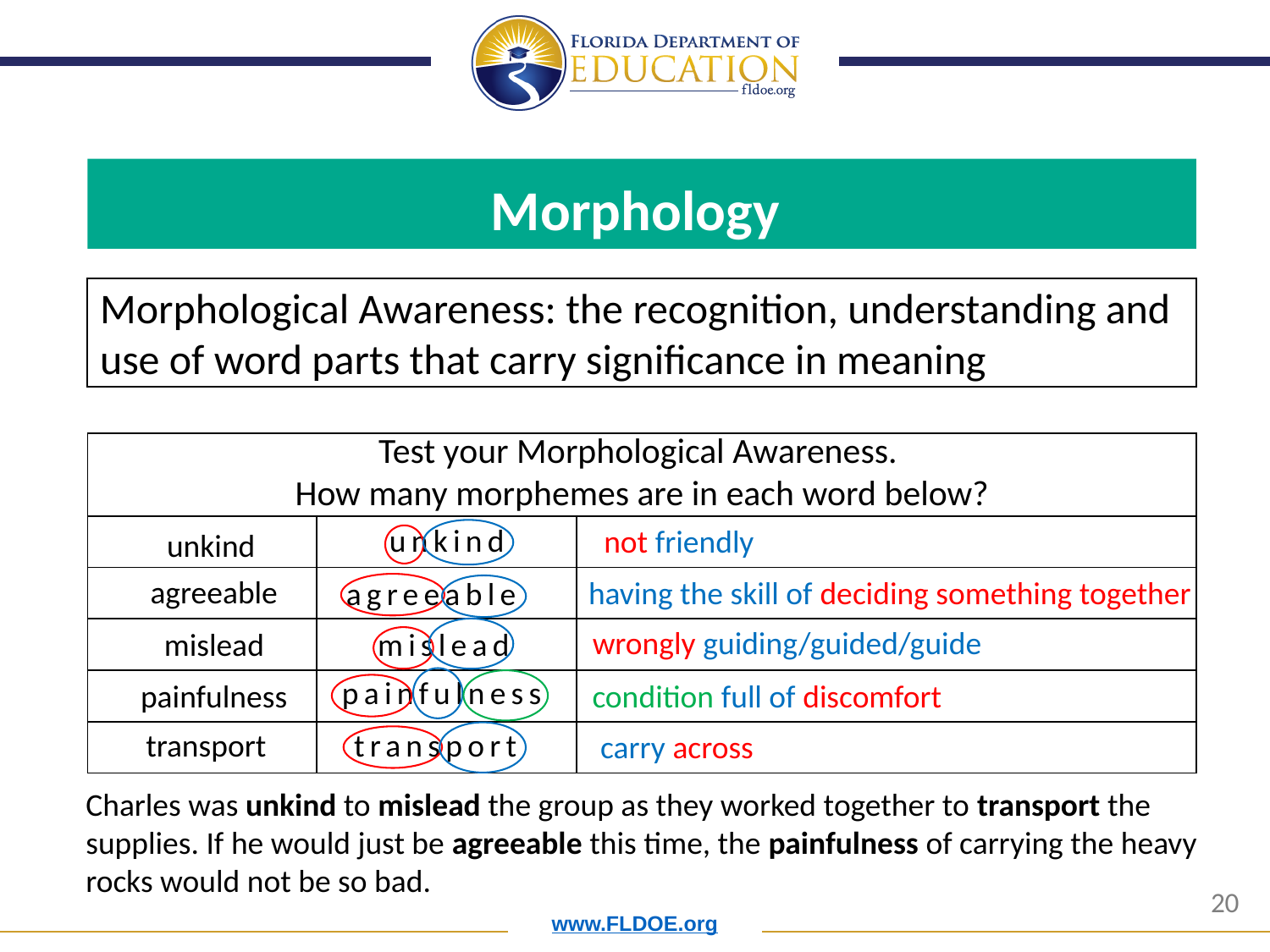

Morphology
Morphological Awareness: the recognition, understanding and use of word parts that carry significance in meaning

Test your Morphological Awareness.
How many morphemes are in each word below?
|  |  |  |
| --- | --- | --- |
|  |  |  |
|  |  |  |
|  |  |  |
|  |  |  |
|  |  |  |
unkind
not friendly
unkind

agreeable
having the skill of deciding something together
agreeable

wrongly guiding/guided/guide
mislead
mislead

painfulness

condition full of discomfort
painfulness

transport
transport
carry across

Charles was unkind to mislead the group as they worked together to transport the supplies. If he would just be agreeable this time, the painfulness of carrying the heavy rocks would not be so bad.